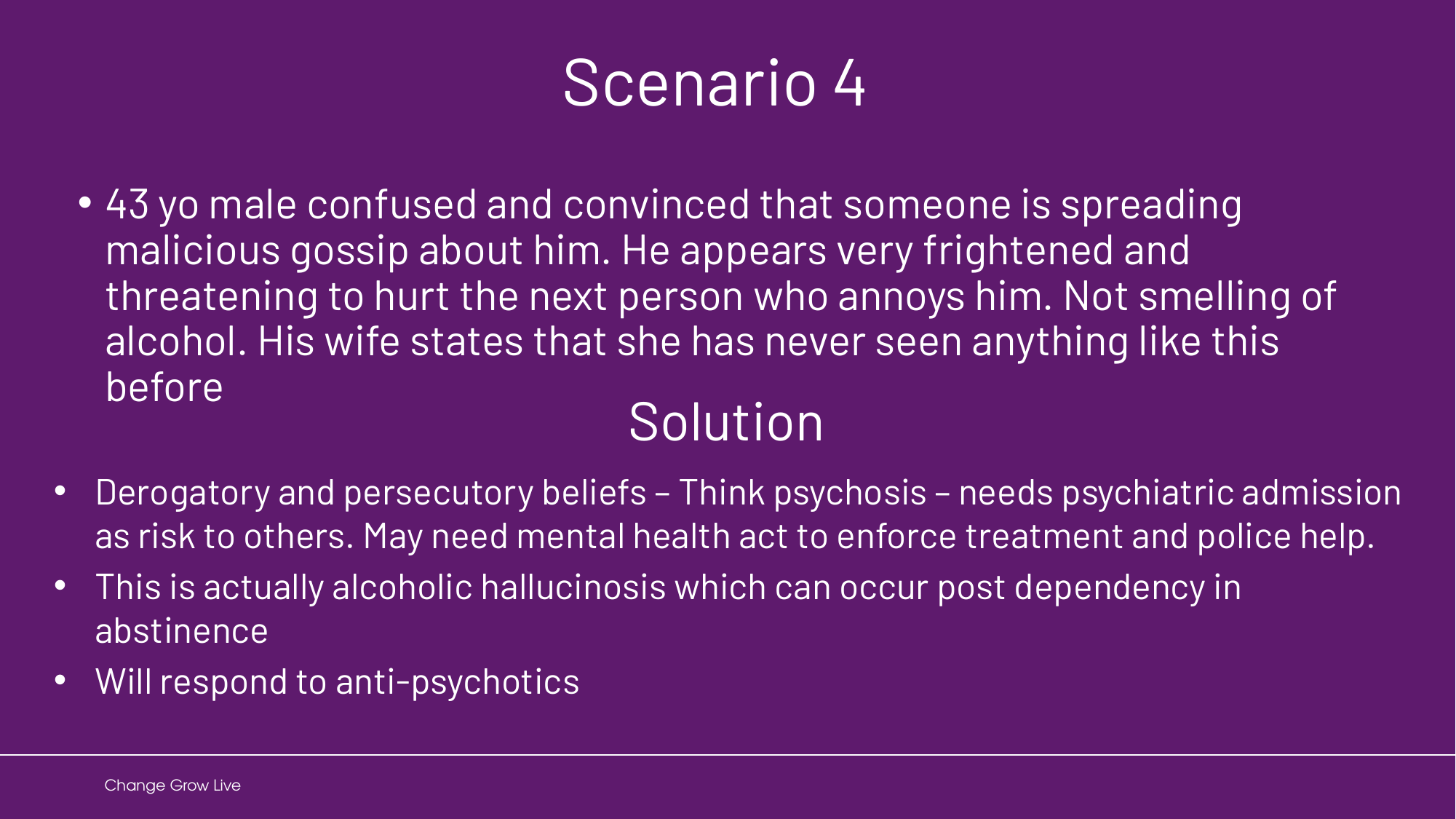

Scenario 4
43 yo male confused and convinced that someone is spreading malicious gossip about him. He appears very frightened and threatening to hurt the next person who annoys him. Not smelling of alcohol. His wife states that she has never seen anything like this before

Solution
Derogatory and persecutory beliefs – Think psychosis – needs psychiatric admission as risk to others. May need mental health act to enforce treatment and police help.
This is actually alcoholic hallucinosis which can occur post dependency in abstinence
Will respond to anti-psychotics